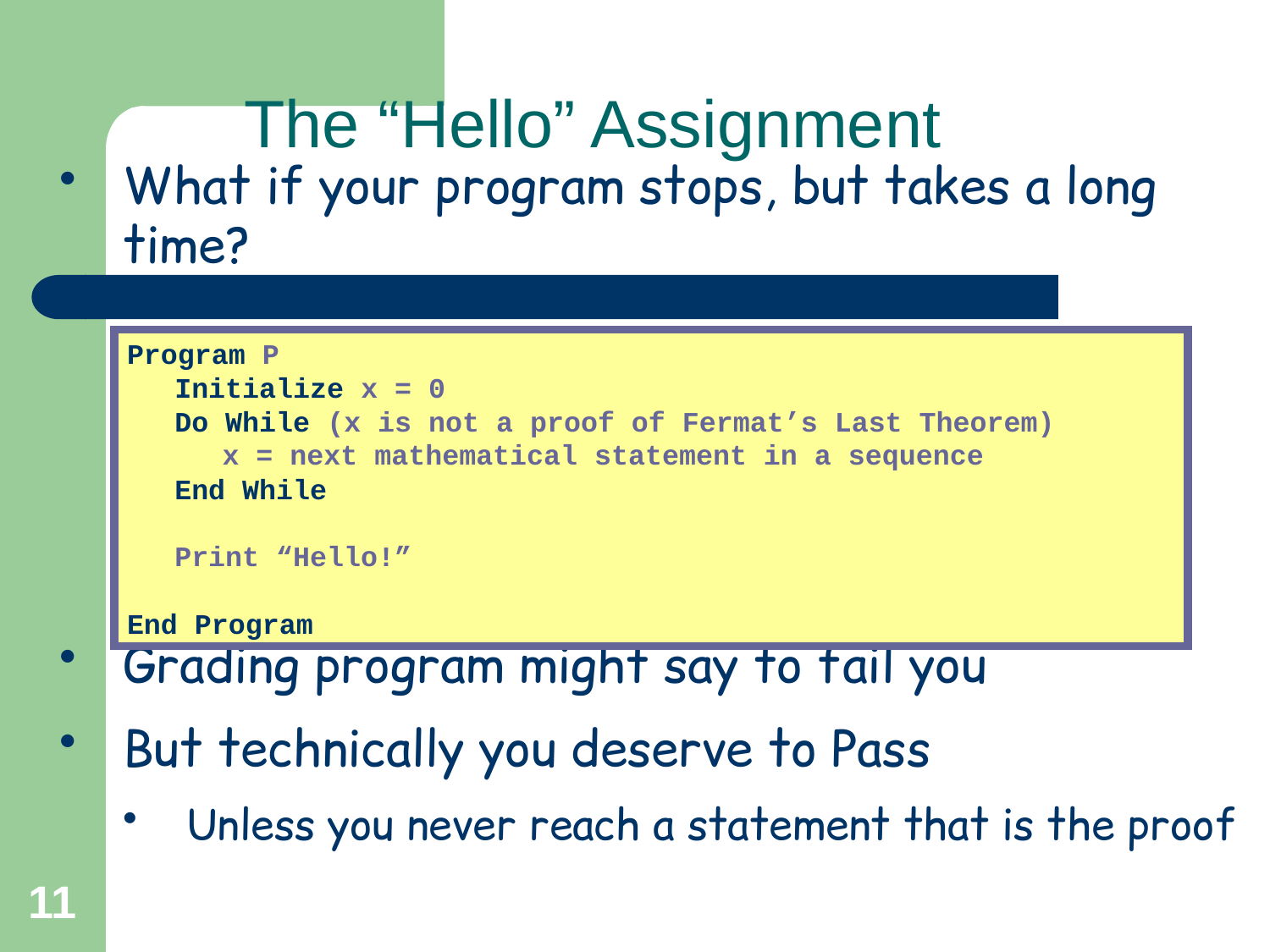

The “Hello” Assignment
What if your program stops, but takes a long time?

Grading program might say to fail you
But technically you deserve to Pass
Unless you never reach a statement that is the proof
Program P
	Initialize x = 0
	Do While (x is not a proof of Fermat’s Last Theorem)
		x = next mathematical statement in a sequence
	End While

	Print “Hello!”

End Program
11